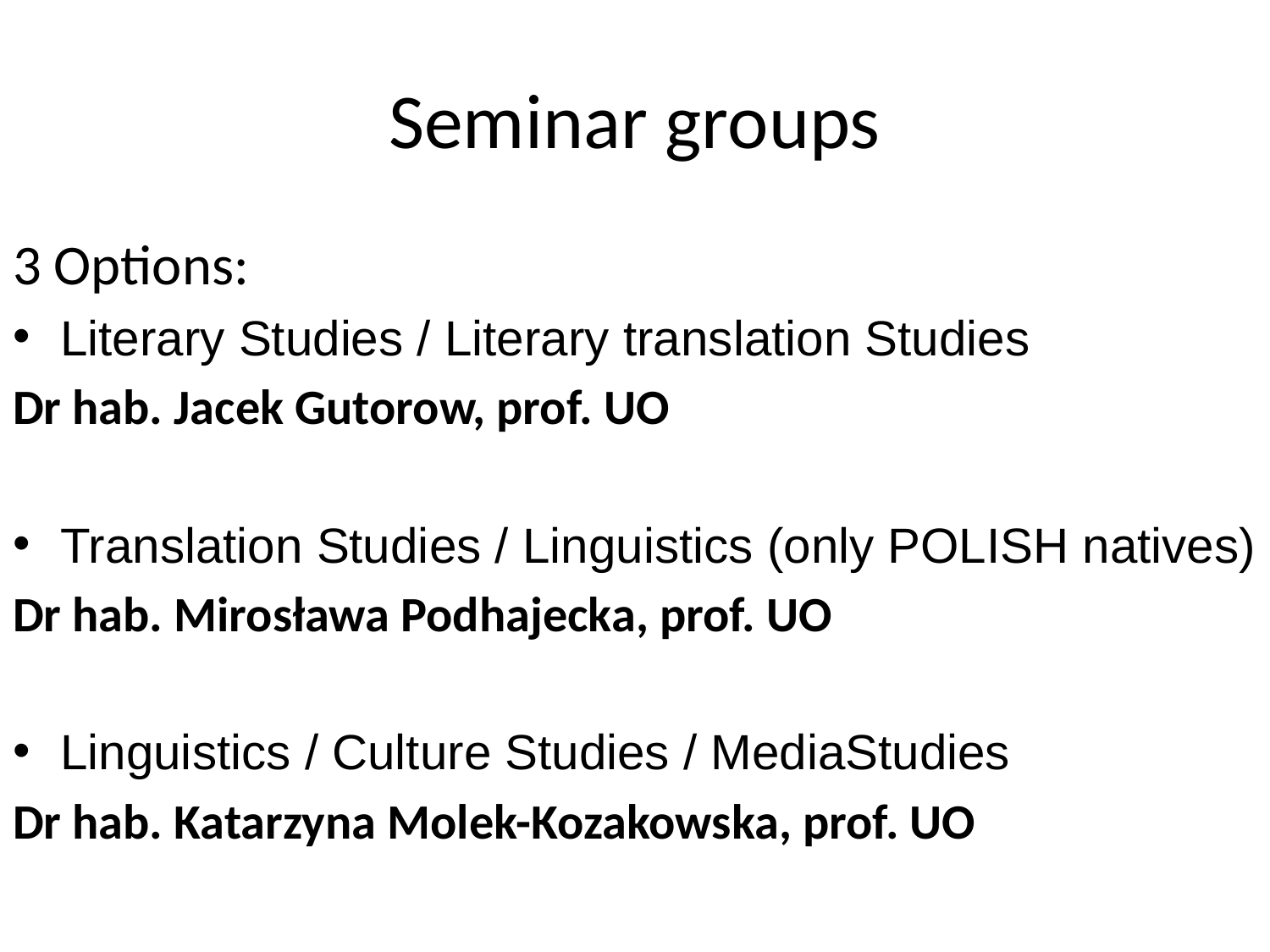

# Seminar groups
3 Options:
Literary Studies / Literary translation Studies
Dr hab. Jacek Gutorow, prof. UO

Translation Studies / Linguistics (only POLISH natives)
Dr hab. Mirosława Podhajecka, prof. UO

Linguistics / Culture Studies / MediaStudies
Dr hab. Katarzyna Molek-Kozakowska, prof. UO